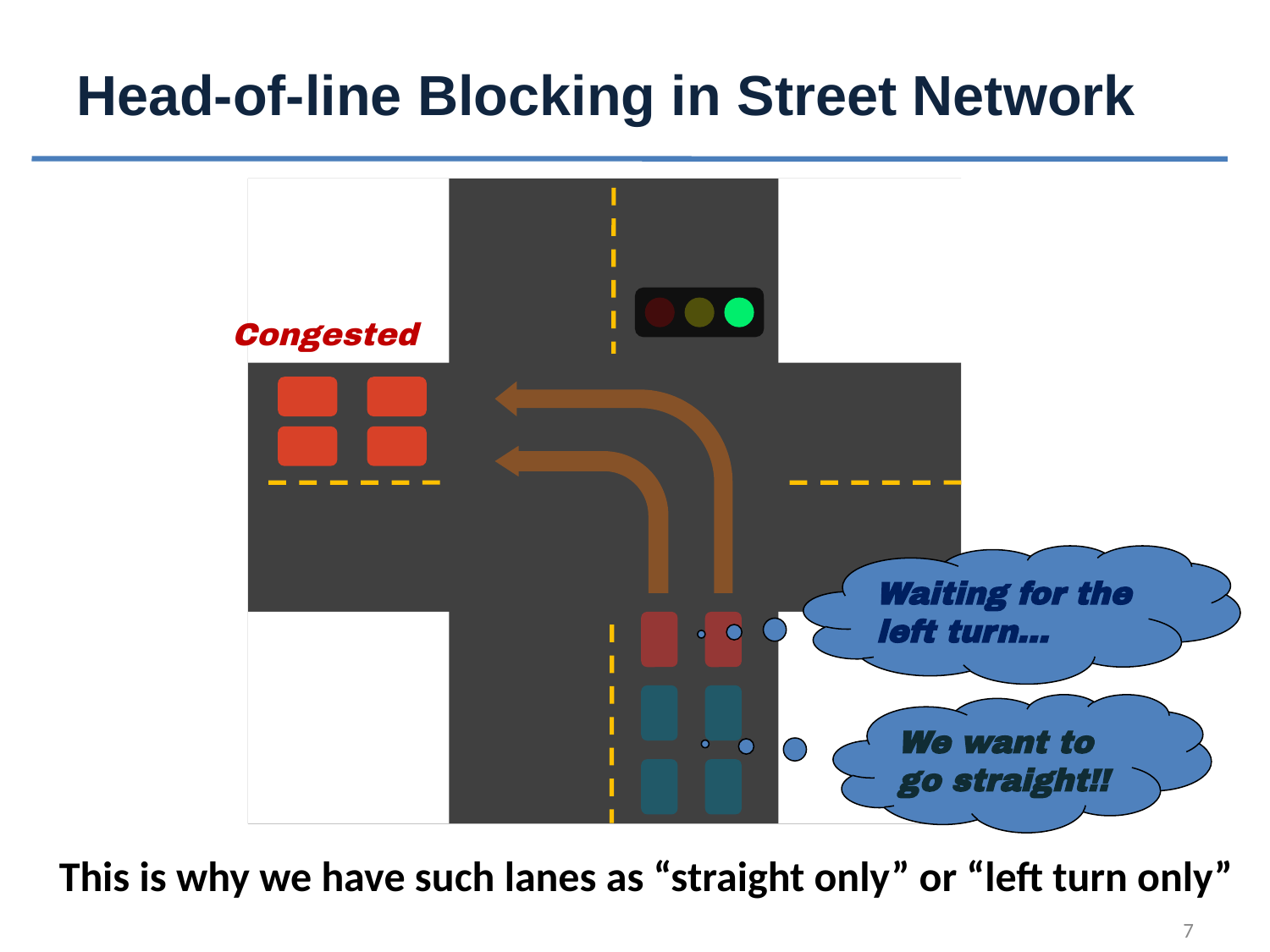

Head-of-line Blocking in Street Network

We want to go straight!!

Waiting for the left turn…
Congested
This is why we have such lanes as “straight only” or “left turn only”
7